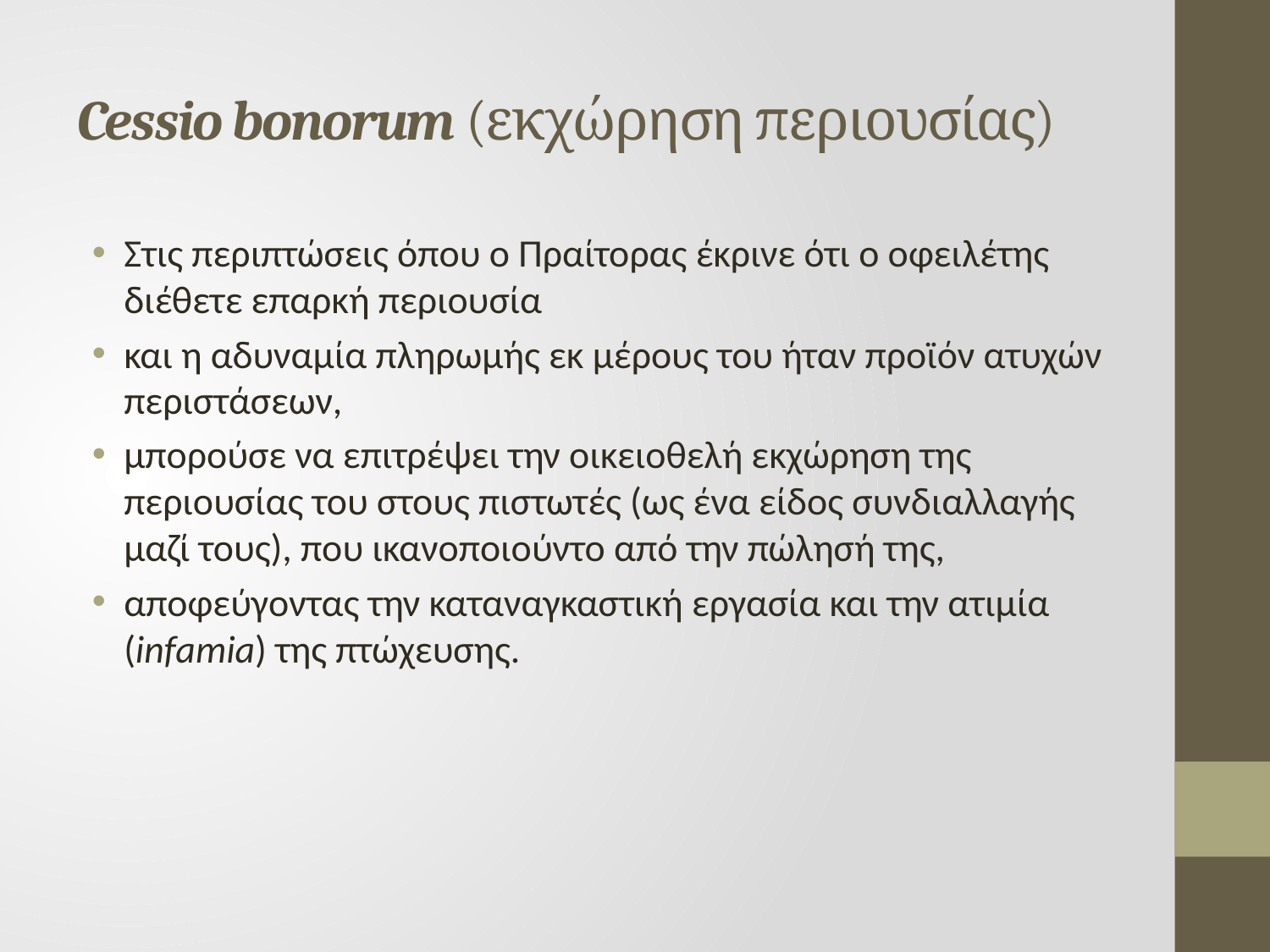

# Cessio bonorum (εκχώρηση περιουσίας)
Στις περιπτώσεις όπου ο Πραίτορας έκρινε ότι ο οφειλέτης διέθετε επαρκή περιουσία
και η αδυναμία πληρωμής εκ μέρους του ήταν προϊόν ατυχών περιστάσεων,
μπορούσε να επιτρέψει την οικειοθελή εκχώρηση της περιουσίας του στους πιστωτές (ως ένα είδος συνδιαλλαγής μαζί τους), που ικανοποιούντο από την πώλησή της,
αποφεύγοντας την καταναγκαστική εργασία και την ατιμία (infamia) της πτώχευσης.